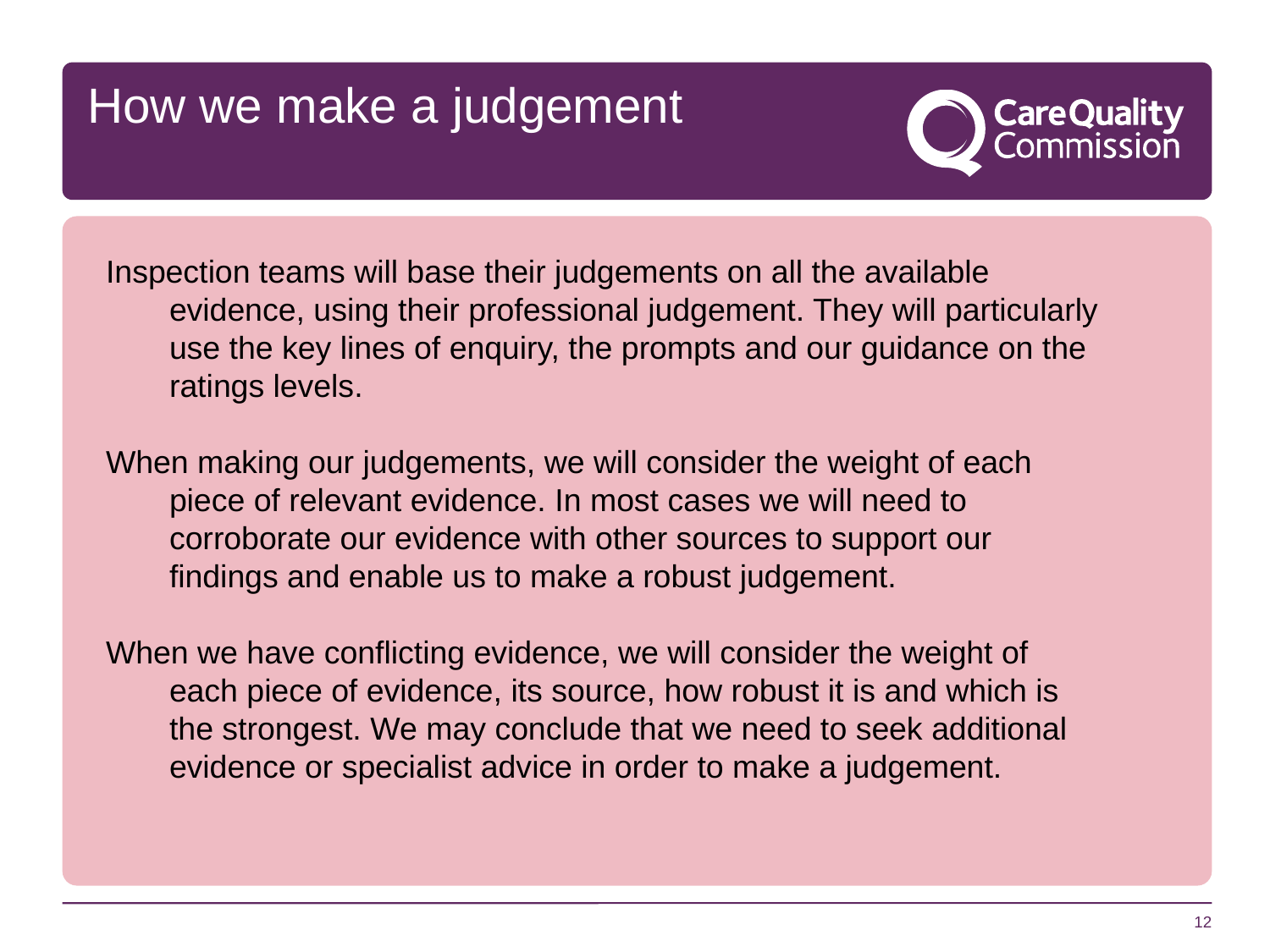

How we make a judgement

Inspection teams will base their judgements on all the available evidence, using their professional judgement. They will particularly use the key lines of enquiry, the prompts and our guidance on the ratings levels.

When making our judgements, we will consider the weight of each piece of relevant evidence. In most cases we will need to corroborate our evidence with other sources to support our findings and enable us to make a robust judgement.

When we have conflicting evidence, we will consider the weight of each piece of evidence, its source, how robust it is and which is the strongest. We may conclude that we need to seek additional evidence or specialist advice in order to make a judgement.
12